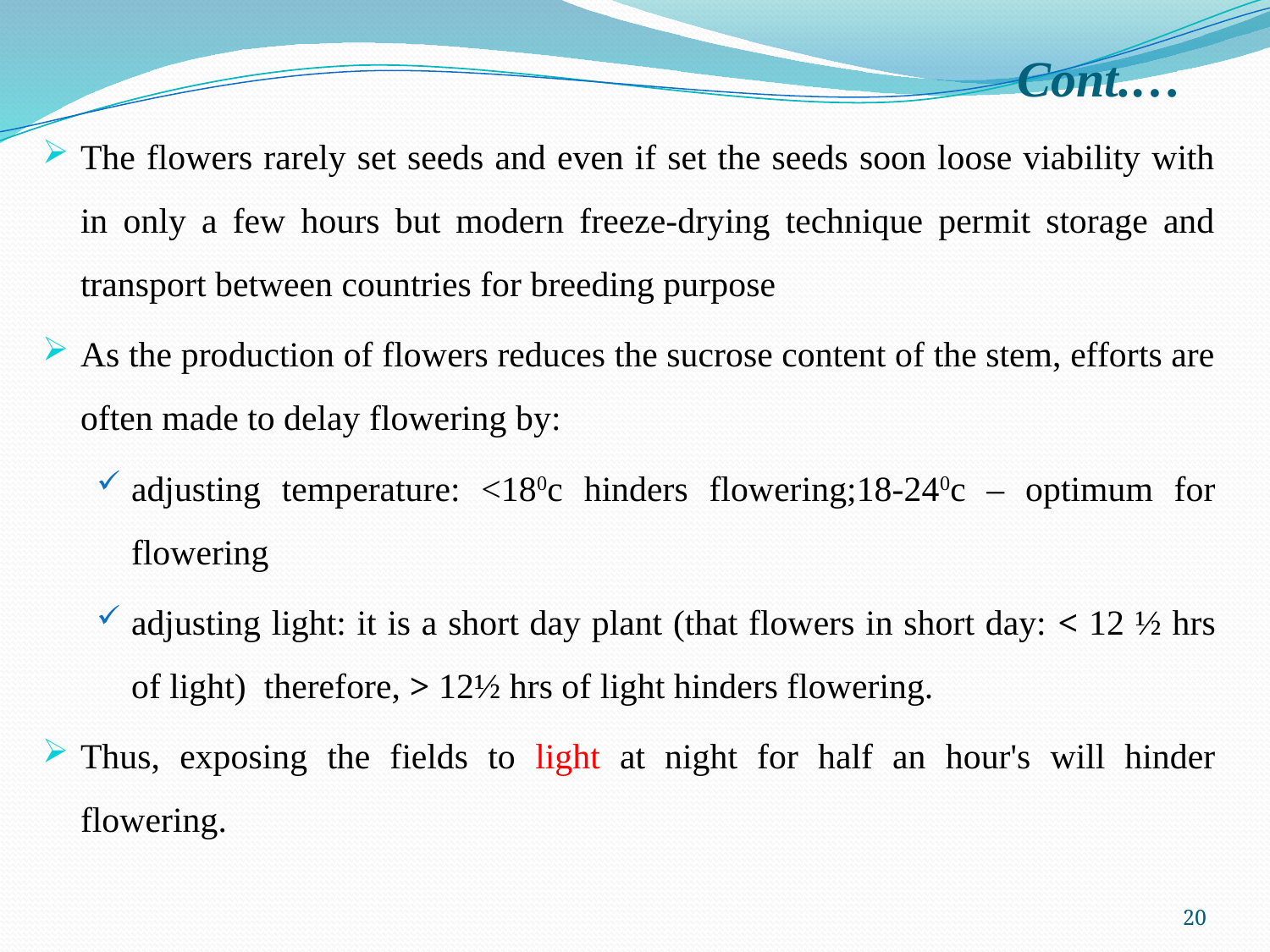

# Cont.…
The flowers rarely set seeds and even if set the seeds soon loose viability with in only a few hours but modern freeze-drying technique permit storage and transport between countries for breeding purpose
As the production of flowers reduces the sucrose content of the stem, efforts are often made to delay flowering by:
adjusting temperature: <180c hinders flowering;18-240c – optimum for flowering
adjusting light: it is a short day plant (that flowers in short day: < 12 ½ hrs of light)  therefore, > 12½ hrs of light hinders flowering.
Thus, exposing the fields to light at night for half an hour's will hinder flowering.

20